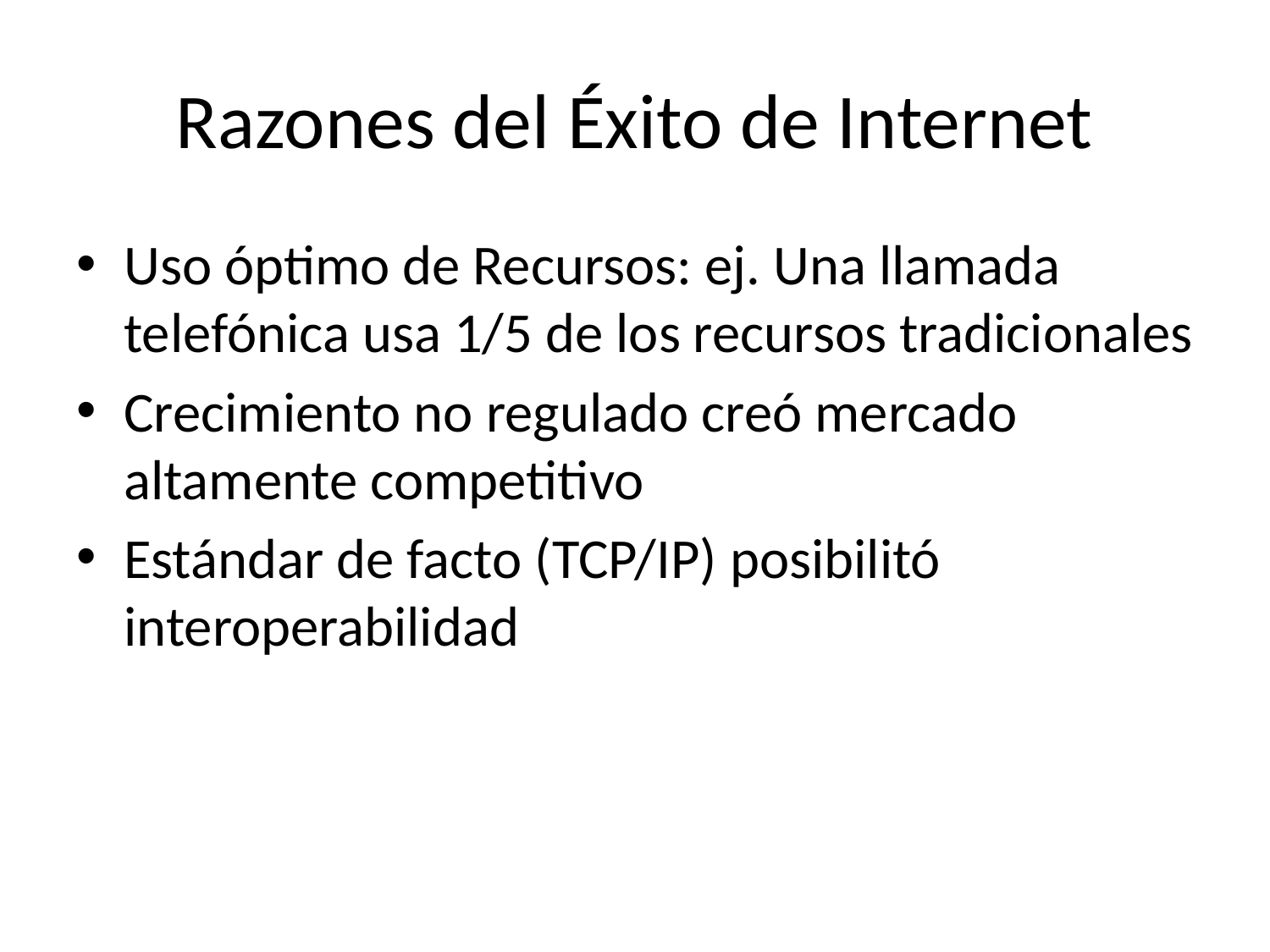

# Razones del Éxito de Internet
Uso óptimo de Recursos: ej. Una llamada telefónica usa 1/5 de los recursos tradicionales
Crecimiento no regulado creó mercado altamente competitivo
Estándar de facto (TCP/IP) posibilitó interoperabilidad